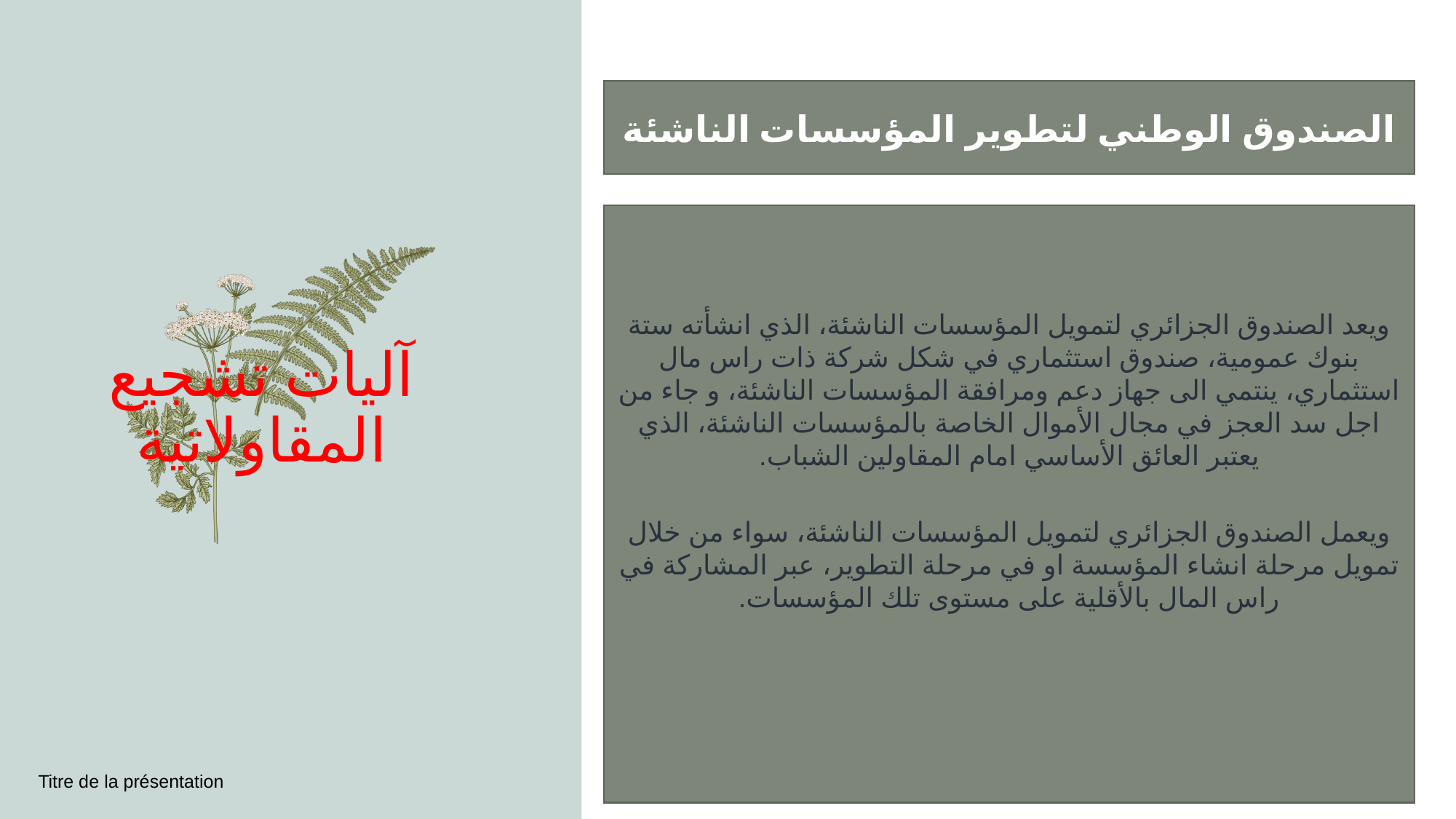

الصندوق الوطني لتطوير المؤسسات الناشئة
آليات تشجيع المقاولاتية
ويعد الصندوق الجزائري لتمويل المؤسسات الناشئة، الذي انشأته ستة بنوك عمومية، صندوق استثماري في شكل شركة ذات راس مال استثماري، ينتمي الى جهاز دعم ومرافقة المؤسسات الناشئة، و جاء من اجل سد العجز في مجال الأموال الخاصة بالمؤسسات الناشئة، الذي يعتبر العائق الأساسي امام المقاولين الشباب.

ويعمل الصندوق الجزائري لتمويل المؤسسات الناشئة، سواء من خلال تمويل مرحلة انشاء المؤسسة او في مرحلة التطوير، عبر المشاركة في راس المال بالأقلية على مستوى تلك المؤسسات.

Titre de la présentation
10